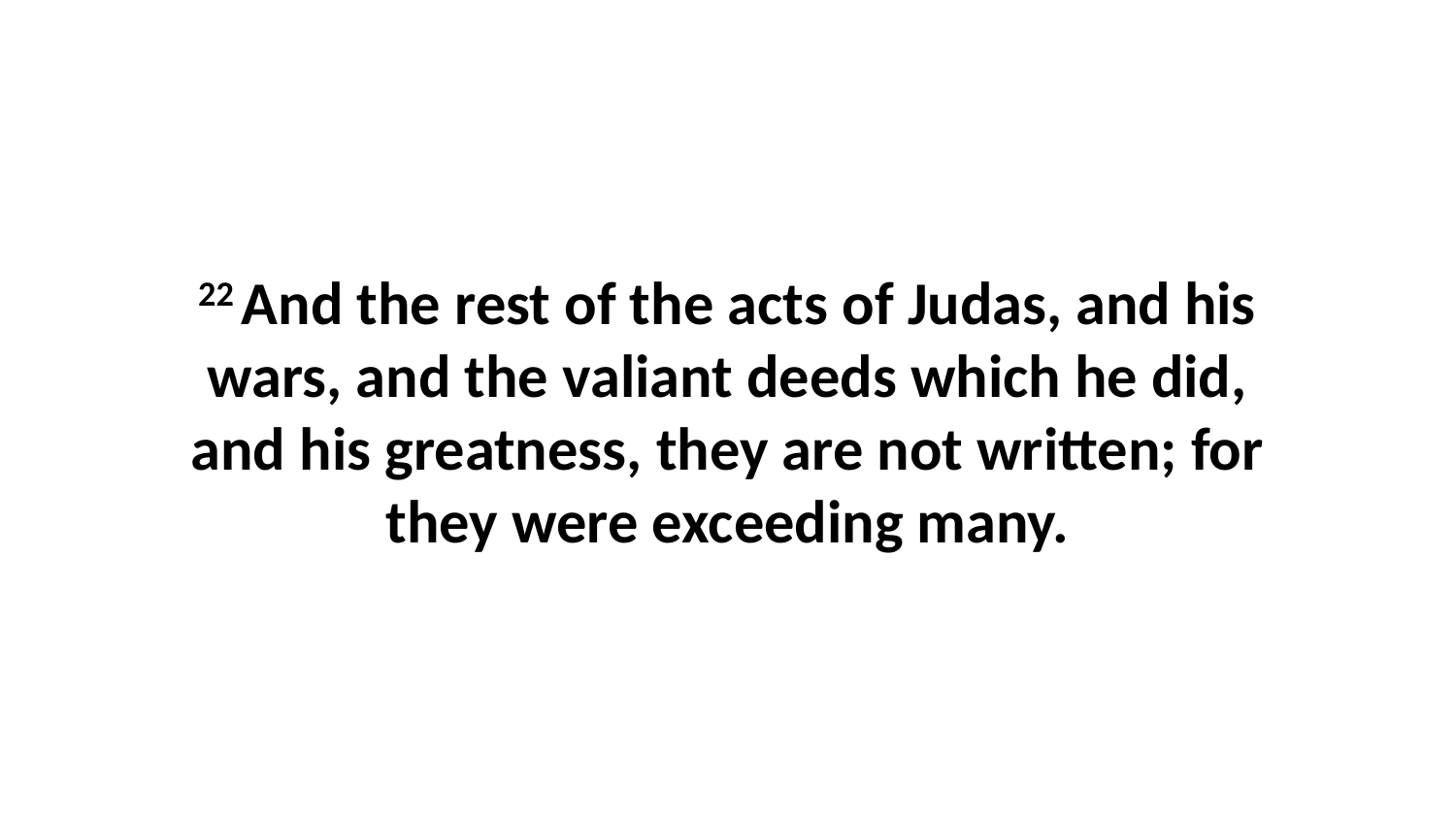

22 And the rest of the acts of Judas, and his wars, and the valiant deeds which he did, and his greatness, they are not written; for they were exceeding many.